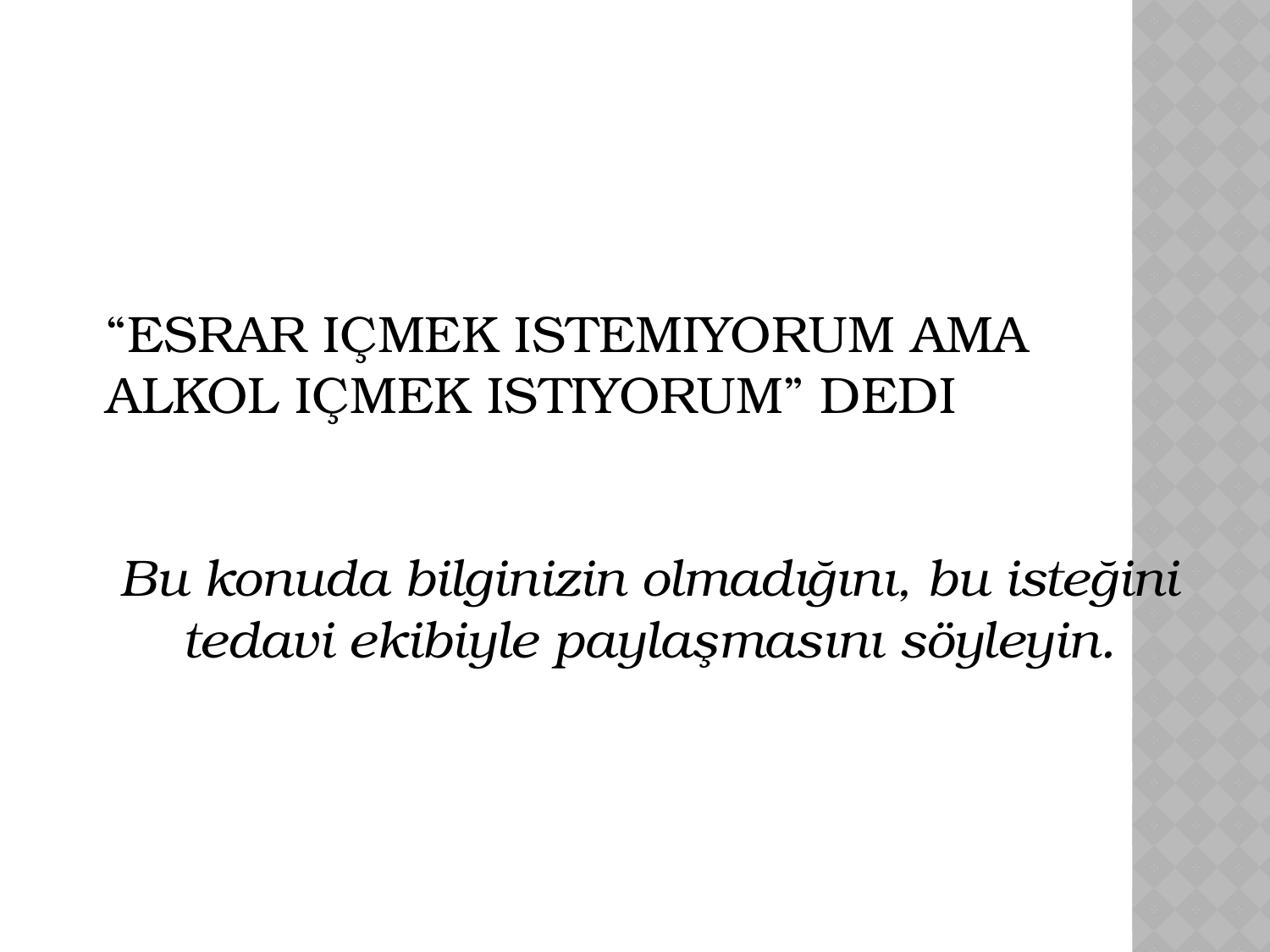

“Esrar içmek istemiyorum ama alkol içmek istiyorum” dedi
Bu konuda bilginizin olmadığını, bu isteğini tedavi ekibiyle paylaşmasını söyleyin.